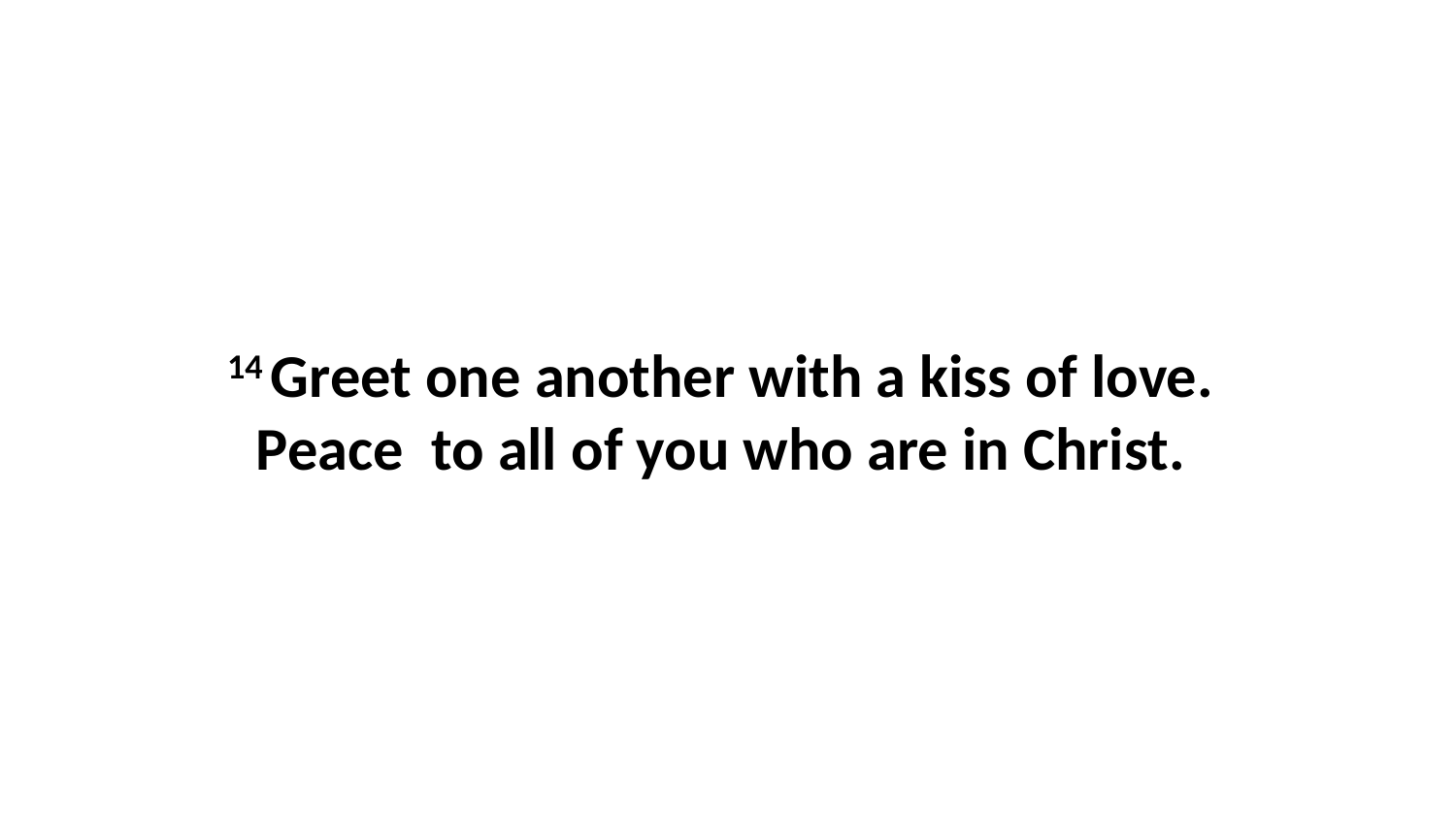

14 Greet one another with a kiss of love.  Peace  to all of you who are in Christ.